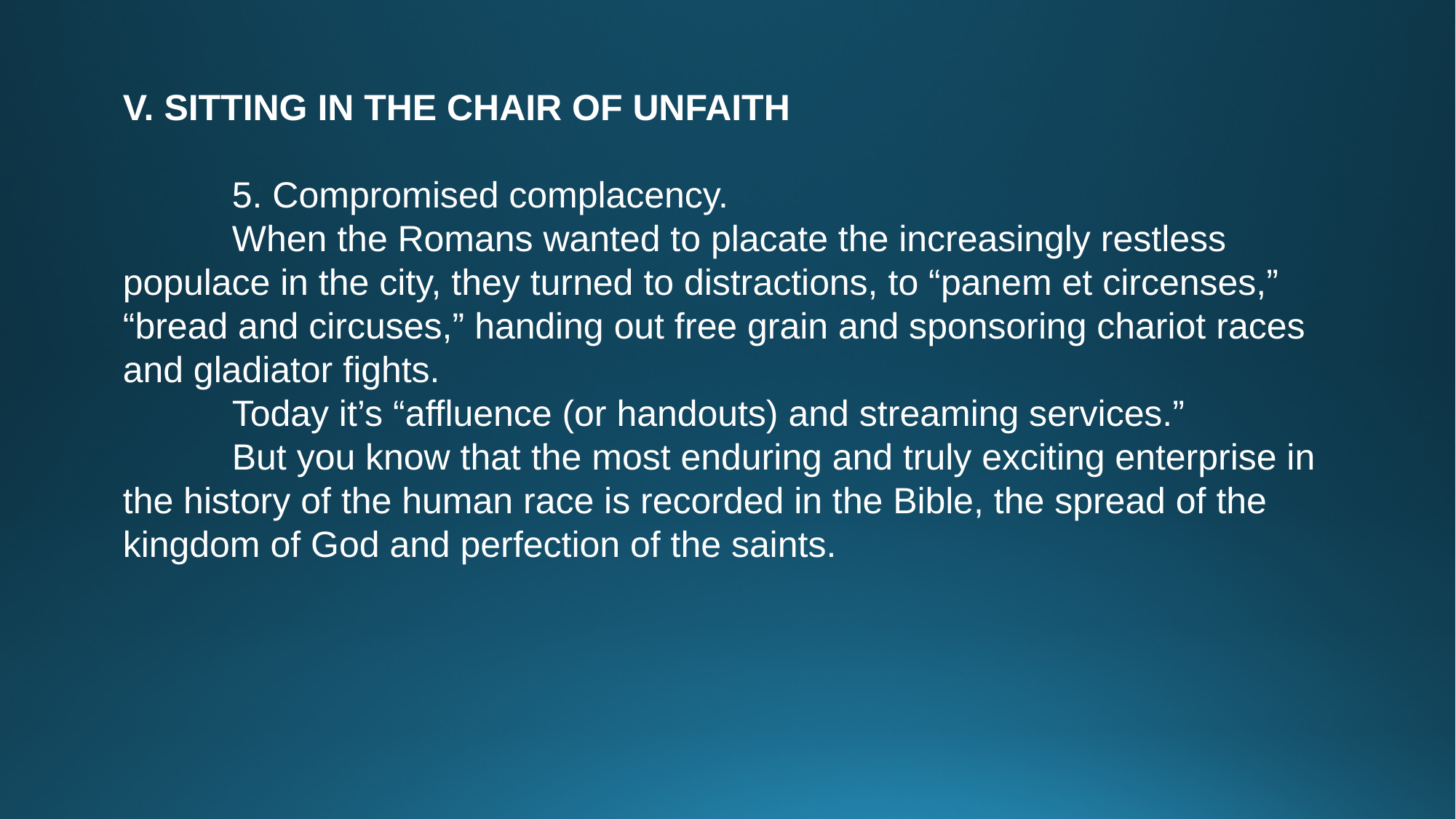

V. SITTING IN THE CHAIR OF UNFAITH

	5. Compromised complacency.
	When the Romans wanted to placate the increasingly restless populace in the city, they turned to distractions, to “panem et circenses,” “bread and circuses,” handing out free grain and sponsoring chariot races and gladiator fights.
	Today it’s “affluence (or handouts) and streaming services.”
	But you know that the most enduring and truly exciting enterprise in the history of the human race is recorded in the Bible, the spread of the kingdom of God and perfection of the saints.